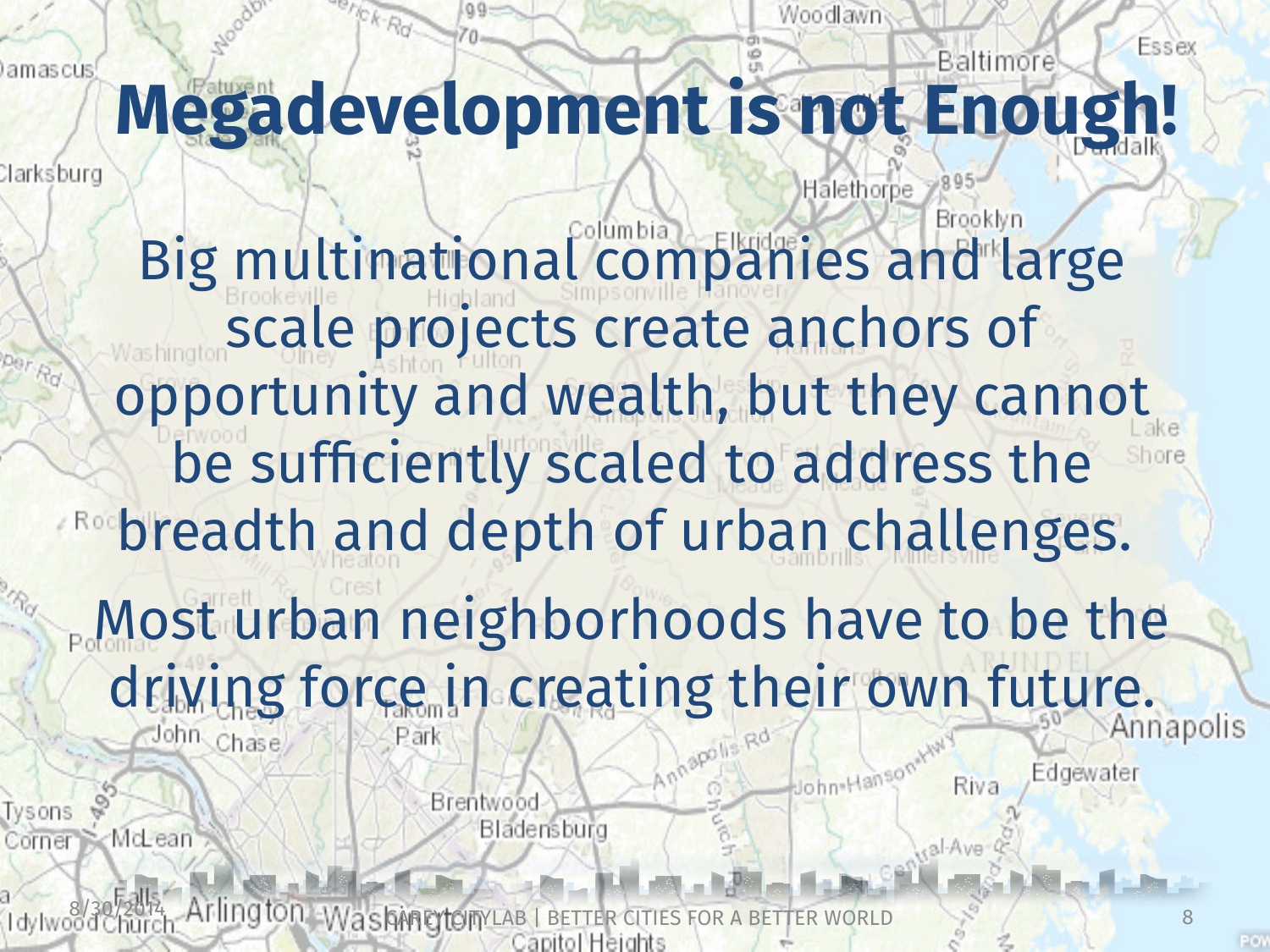

Megadevelopment is not Enough!
Big multinational companies and large scale projects create anchors of opportunity and wealth, but they cannot be sufficiently scaled to address the breadth and depth of urban challenges.
Most urban neighborhoods have to be the driving force in creating their own future.
8/30/2014
CAREY CITYLAB | BETTER CITIES FOR A BETTER WORLD
8